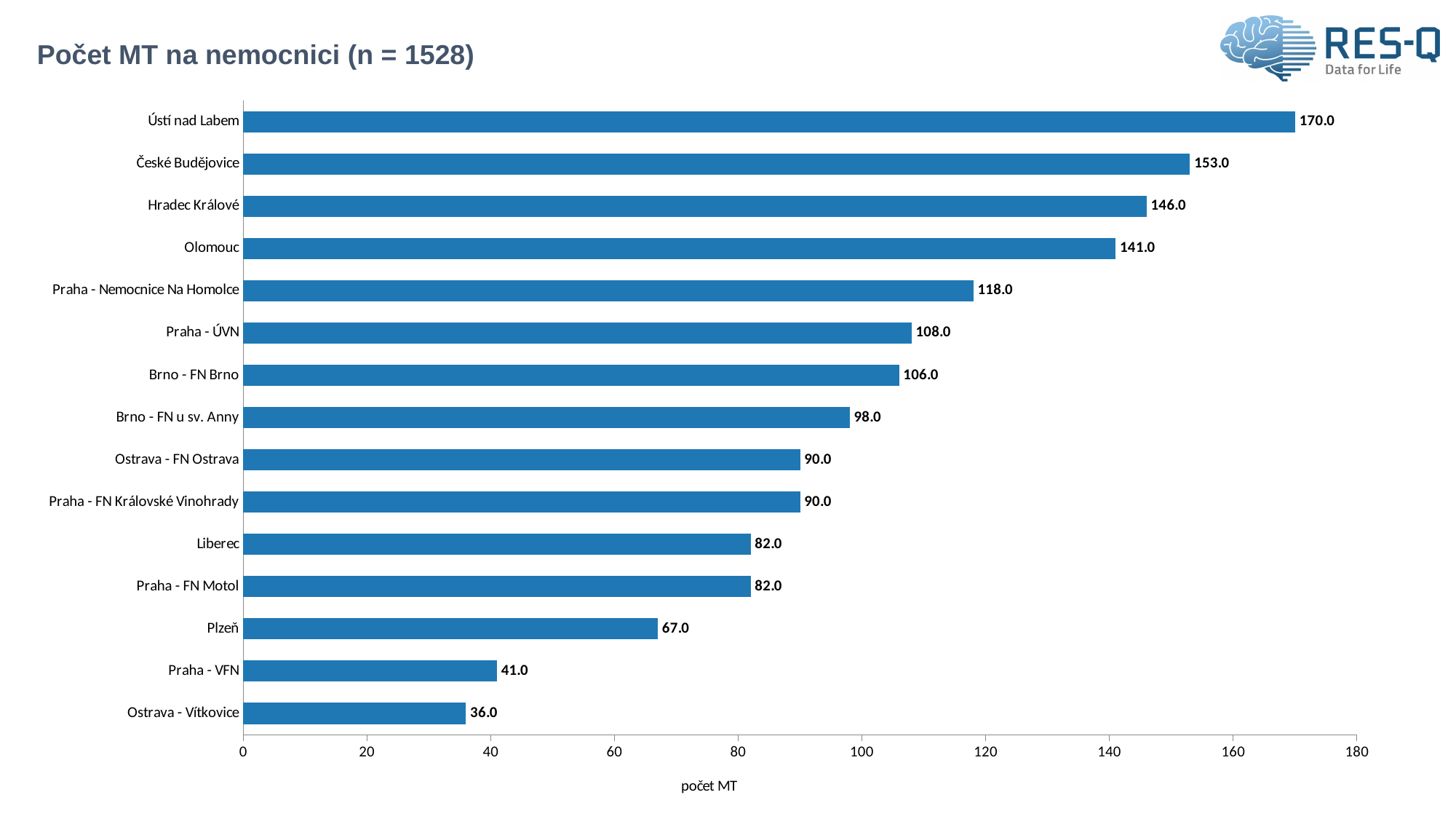

# Počet MT na nemocnici (n = 1528)

### Chart

| Category | TBY |
|---|---|
| Ostrava - Vítkovice | 36.0 |
| Praha - VFN | 41.0 |
| Plzeň | 67.0 |
| Praha - FN Motol | 82.0 |
| Liberec | 82.0 |
| Praha - FN Královské Vinohrady | 90.0 |
| Ostrava - FN Ostrava | 90.0 |
| Brno - FN u sv. Anny | 98.0 |
| Brno - FN Brno | 106.0 |
| Praha - ÚVN | 108.0 |
| Praha - Nemocnice Na Homolce | 118.0 |
| Olomouc | 141.0 |
| Hradec Králové | 146.0 |
| České Budějovice | 153.0 |
| Ústí nad Labem | 170.0 |